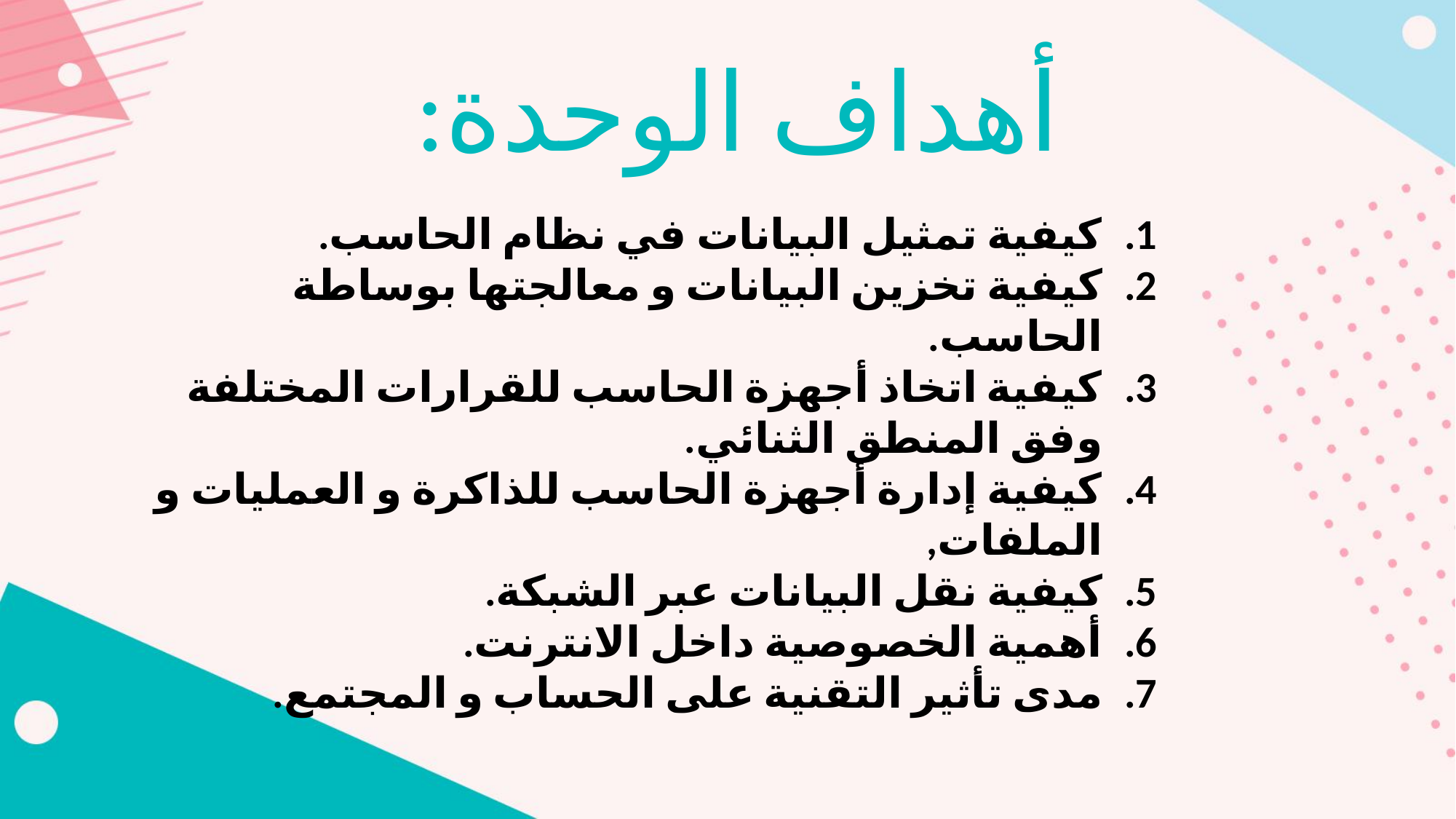

أهداف الوحدة:
كيفية تمثيل البيانات في نظام الحاسب.
كيفية تخزين البيانات و معالجتها بوساطة الحاسب.
كيفية اتخاذ أجهزة الحاسب للقرارات المختلفة وفق المنطق الثنائي.
كيفية إدارة أجهزة الحاسب للذاكرة و العمليات و الملفات,
كيفية نقل البيانات عبر الشبكة.
أهمية الخصوصية داخل الانترنت.
مدى تأثير التقنية على الحساب و المجتمع.